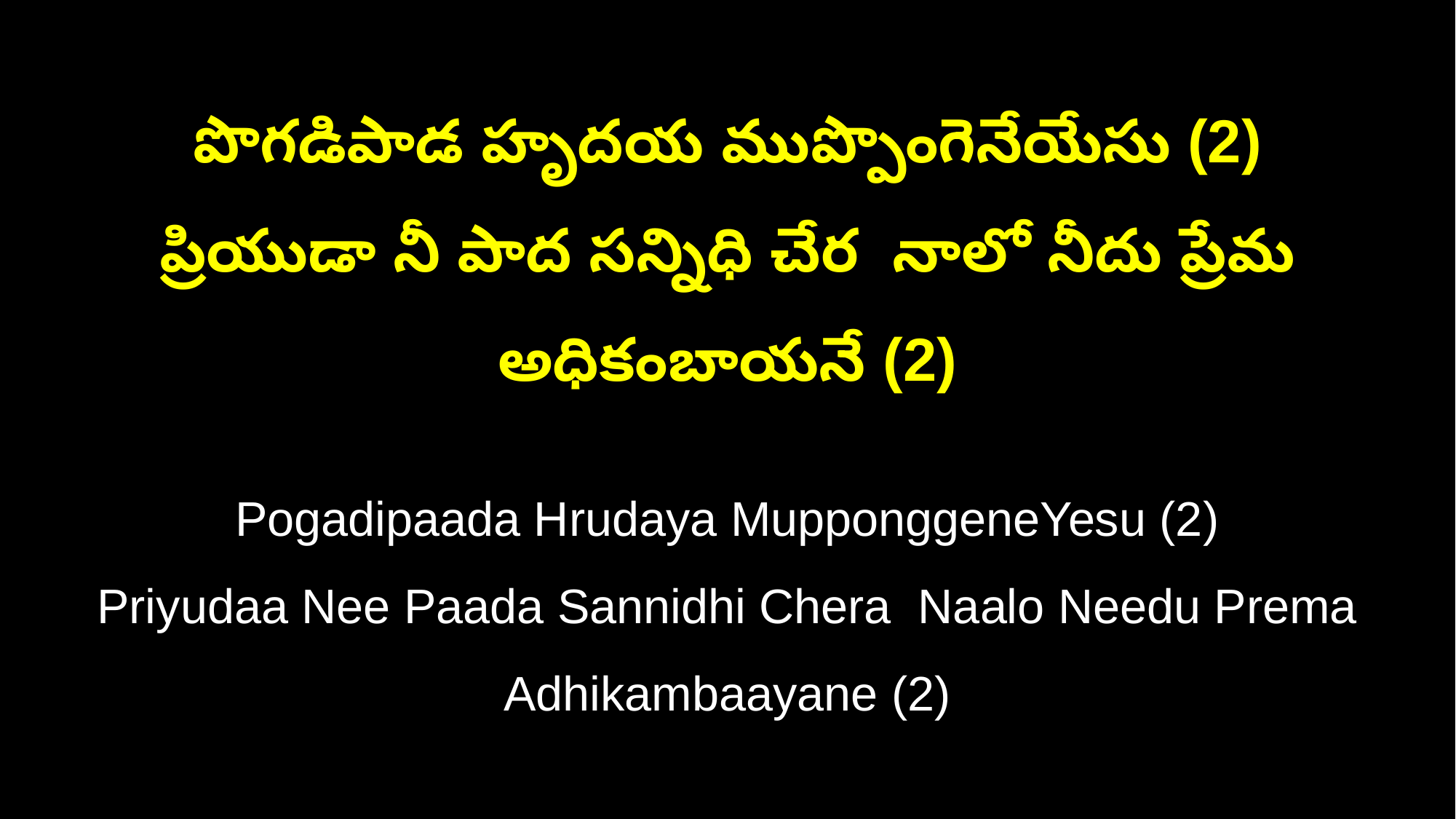

పొగడిపాడ హృదయ ముప్పొంగెనేయేసు (2)
ప్రియుడా నీ పాద సన్నిధి చేర  నాలో నీదు ప్రేమ అధికంబాయనే (2)
Pogadipaada Hrudaya MupponggeneYesu (2)
Priyudaa Nee Paada Sannidhi Chera  Naalo Needu Prema Adhikambaayane (2)